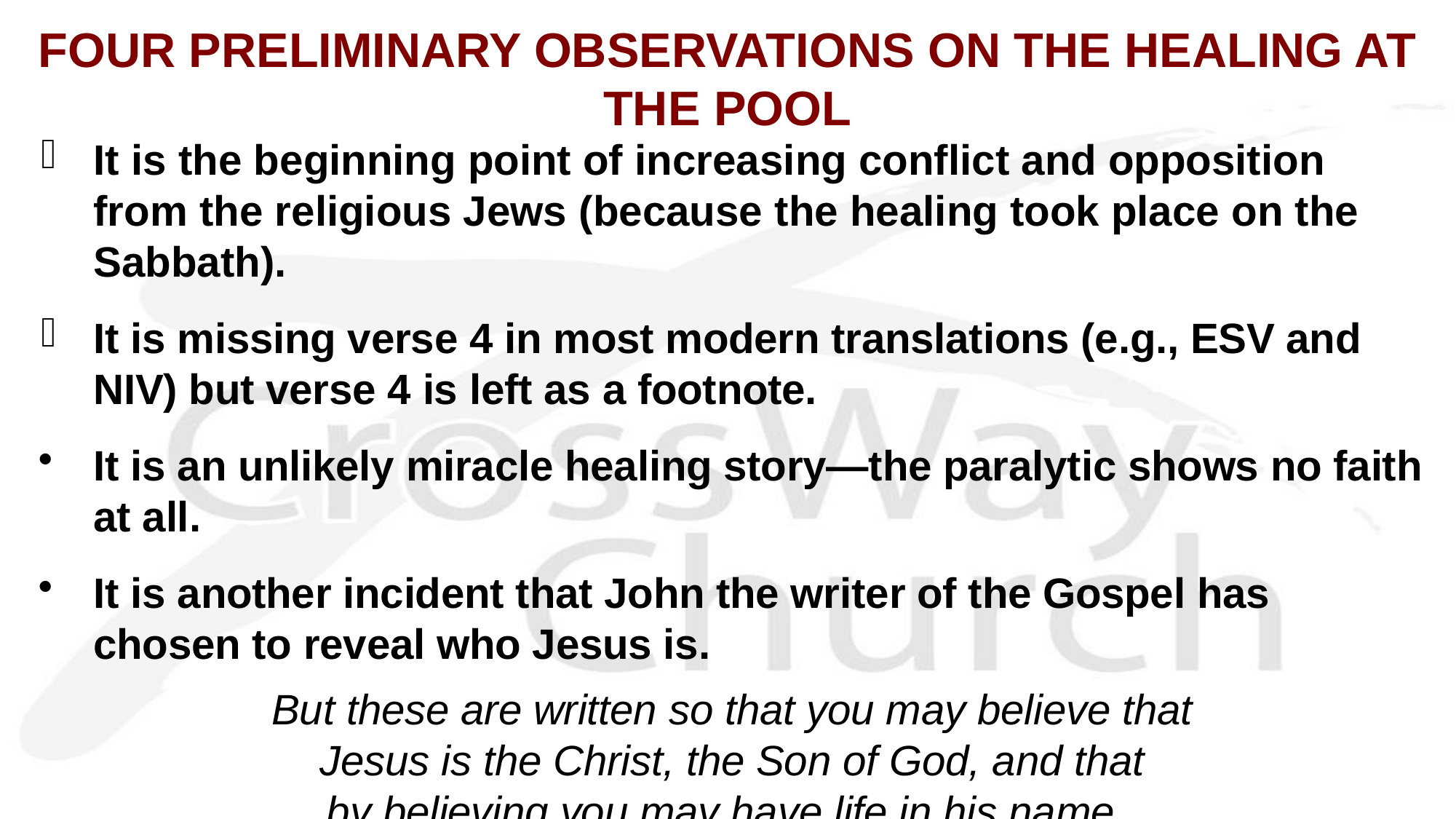

# FOUR PRELIMINARY OBSERVATIONS ON THE HEALING AT THE POOL
It is the beginning point of increasing conflict and opposition from the religious Jews (because the healing took place on the Sabbath).

It is missing verse 4 in most modern translations (e.g., ESV and NIV) but verse 4 is left as a footnote.

It is an unlikely miracle healing story—the paralytic shows no faith at all.

It is another incident that John the writer of the Gospel has chosen to reveal who Jesus is.

But these are written so that you may believe that
 Jesus is the Christ, the Son of God, and that
by believing you may have life in his name.
John 20:31